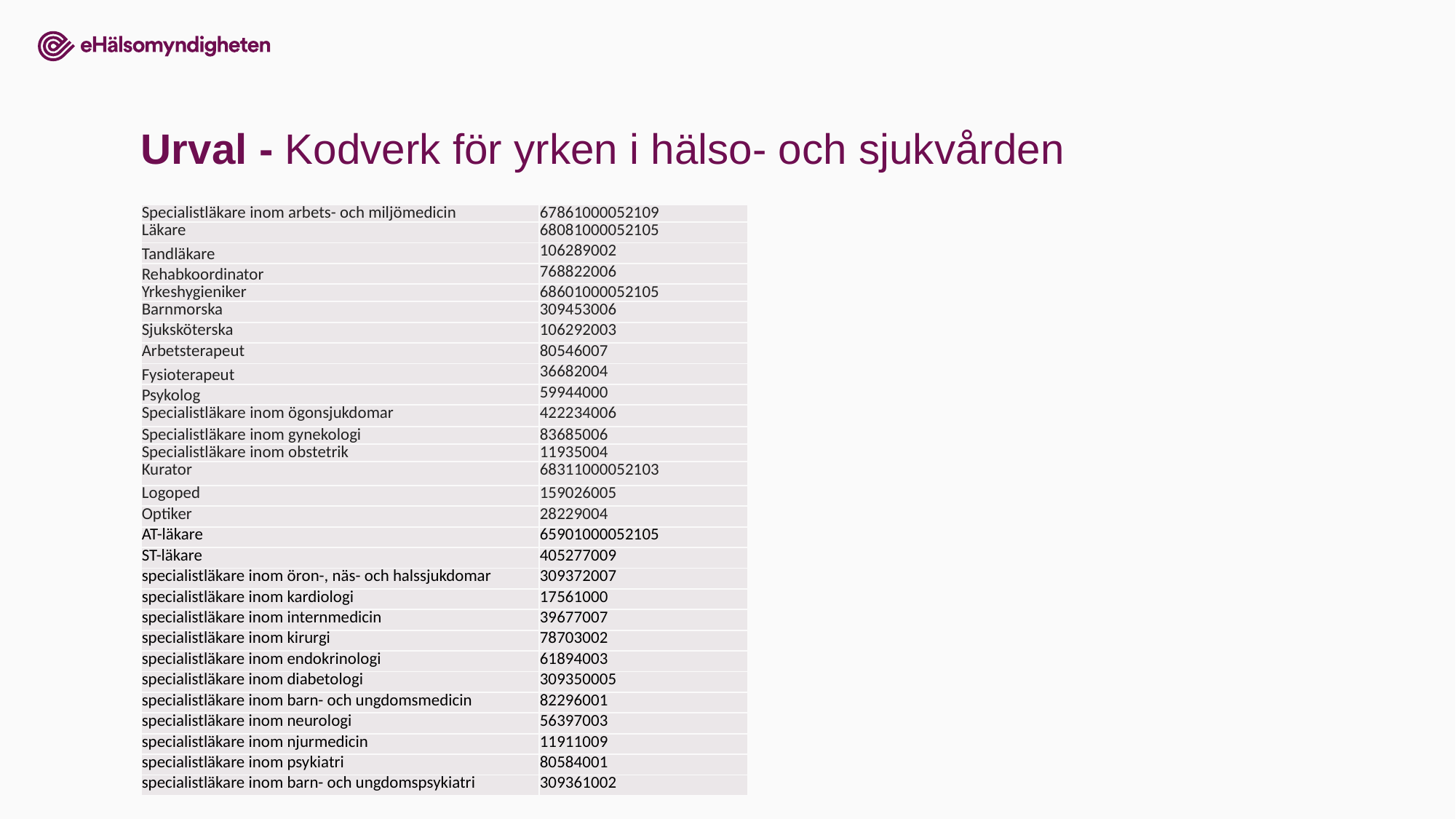

28
# Urval - Kodverk för yrken i hälso- och sjukvården
| Specialistläkare inom arbets- och miljömedicin | 67861000052109 |
| --- | --- |
| Läkare | 68081000052105 |
| Tandläkare | 106289002 |
| Rehabkoordinator | 768822006 |
| Yrkeshygieniker | 68601000052105 |
| Barnmorska | 309453006 |
| Sjuksköterska | 106292003 |
| Arbetsterapeut | 80546007 |
| Fysioterapeut | 36682004 |
| Psykolog | 59944000 |
| Specialistläkare inom ögonsjukdomar | 422234006 |
| Specialistläkare inom gynekologi | 83685006 |
| Specialistläkare inom obstetrik | 11935004 |
| Kurator | 68311000052103 |
| Logoped | 159026005 |
| Optiker | 28229004 |
| AT-läkare | 65901000052105 |
| ST-läkare | 405277009 |
| specialistläkare inom öron-, näs- och halssjukdomar | 309372007 |
| specialistläkare inom kardiologi | 17561000 |
| specialistläkare inom internmedicin | 39677007 |
| specialistläkare inom kirurgi | 78703002 |
| specialistläkare inom endokrinologi | 61894003 |
| specialistläkare inom diabetologi | 309350005 |
| specialistläkare inom barn- och ungdomsmedicin | 82296001 |
| specialistläkare inom neurologi | 56397003 |
| specialistläkare inom njurmedicin | 11911009 |
| specialistläkare inom psykiatri | 80584001 |
| specialistläkare inom barn- och ungdomspsykiatri | 309361002 |